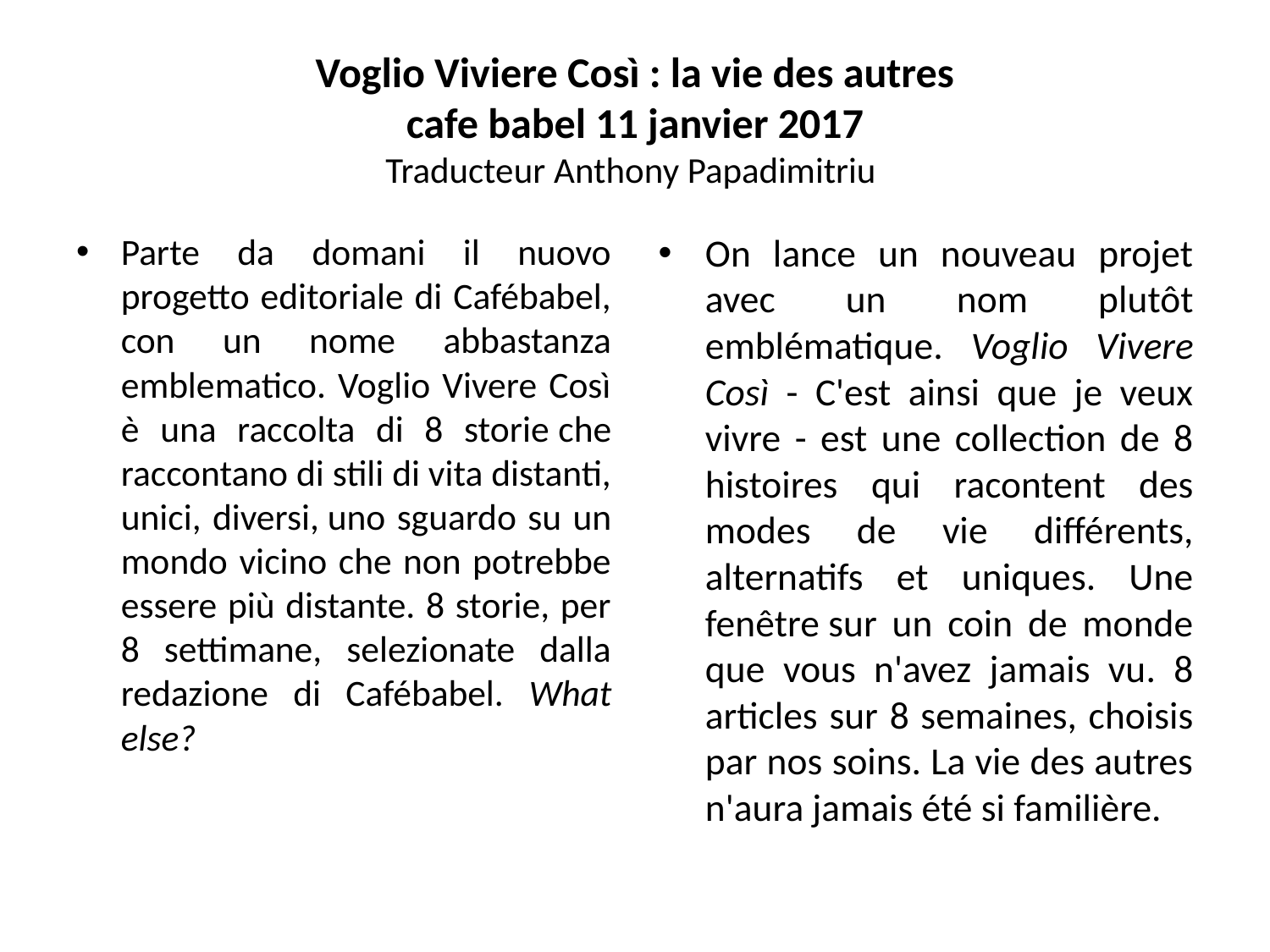

# Voglio Viviere Così : la vie des autres cafe babel 11 janvier 2017 Traducteur Anthony Papadimitriu
Parte da domani il nuovo progetto editoriale di Cafébabel, con un nome abbastanza emblematico. Voglio Vivere Così è una raccolta di 8 storie che raccontano di stili di vita distanti, unici, diversi, uno sguardo su un mondo vicino che non potrebbe essere più distante. 8 storie, per 8 settimane, selezionate dalla redazione di Cafébabel. What else?
On lance un nouveau projet avec un nom plutôt emblématique. Voglio Vivere Così - C'est ainsi que je veux vivre - est une collection de 8 histoires qui racontent des modes de vie différents, alternatifs et uniques. Une fenêtre sur un coin de monde que vous n'avez jamais vu. 8 articles sur 8 semaines, choisis par nos soins. La vie des autres n'aura jamais été si familière.